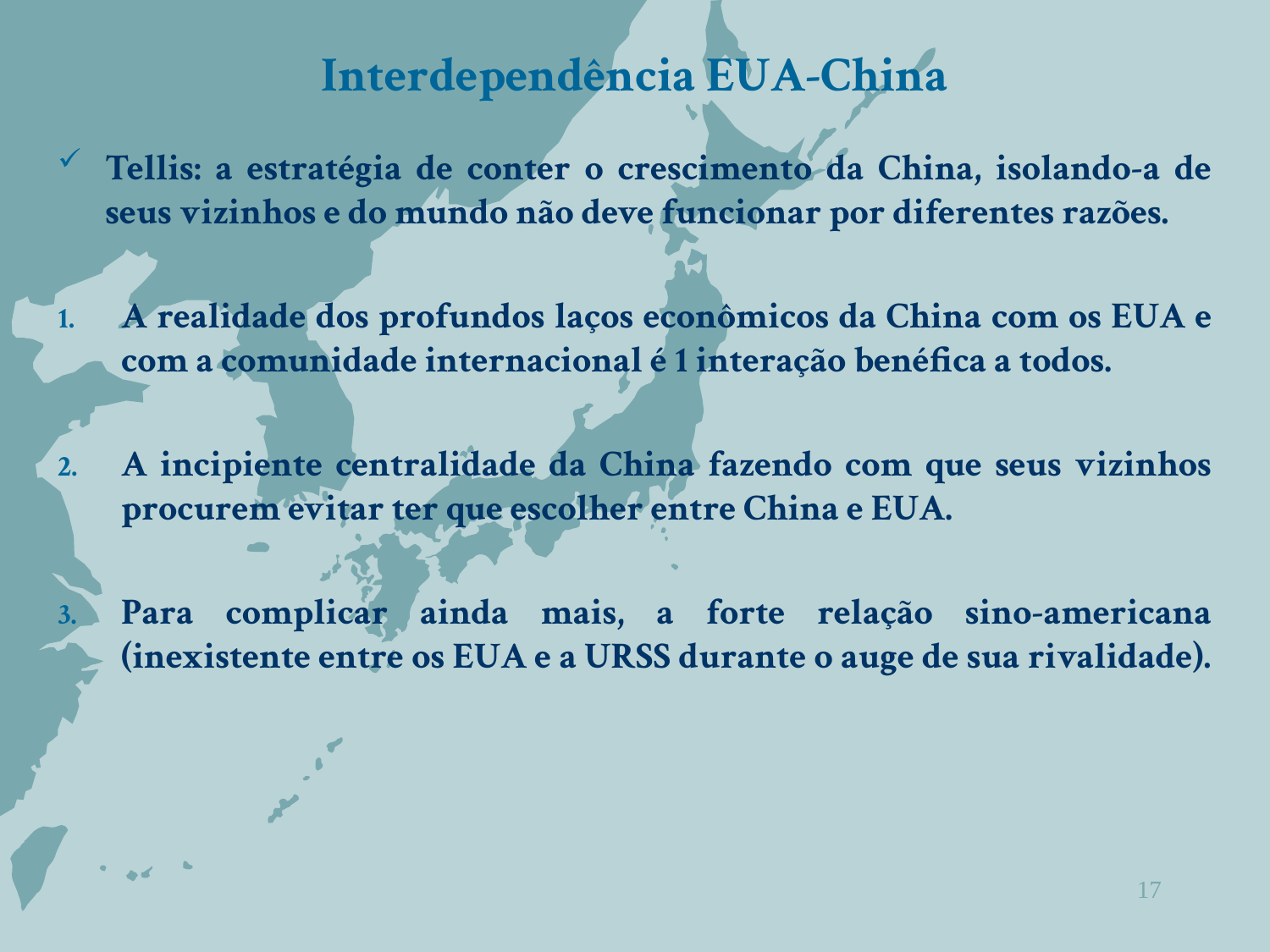

# Interdependência EUA-China
Tellis: a estratégia de conter o crescimento da China, isolando-a de seus vizinhos e do mundo não deve funcionar por diferentes razões.

A realidade dos profundos laços econômicos da China com os EUA e com a comunidade internacional é 1 interação benéfica a todos.

A incipiente centralidade da China fazendo com que seus vizinhos procurem evitar ter que escolher entre China e EUA.

Para complicar ainda mais, a forte relação sino-americana (inexistente entre os EUA e a URSS durante o auge de sua rivalidade).
17